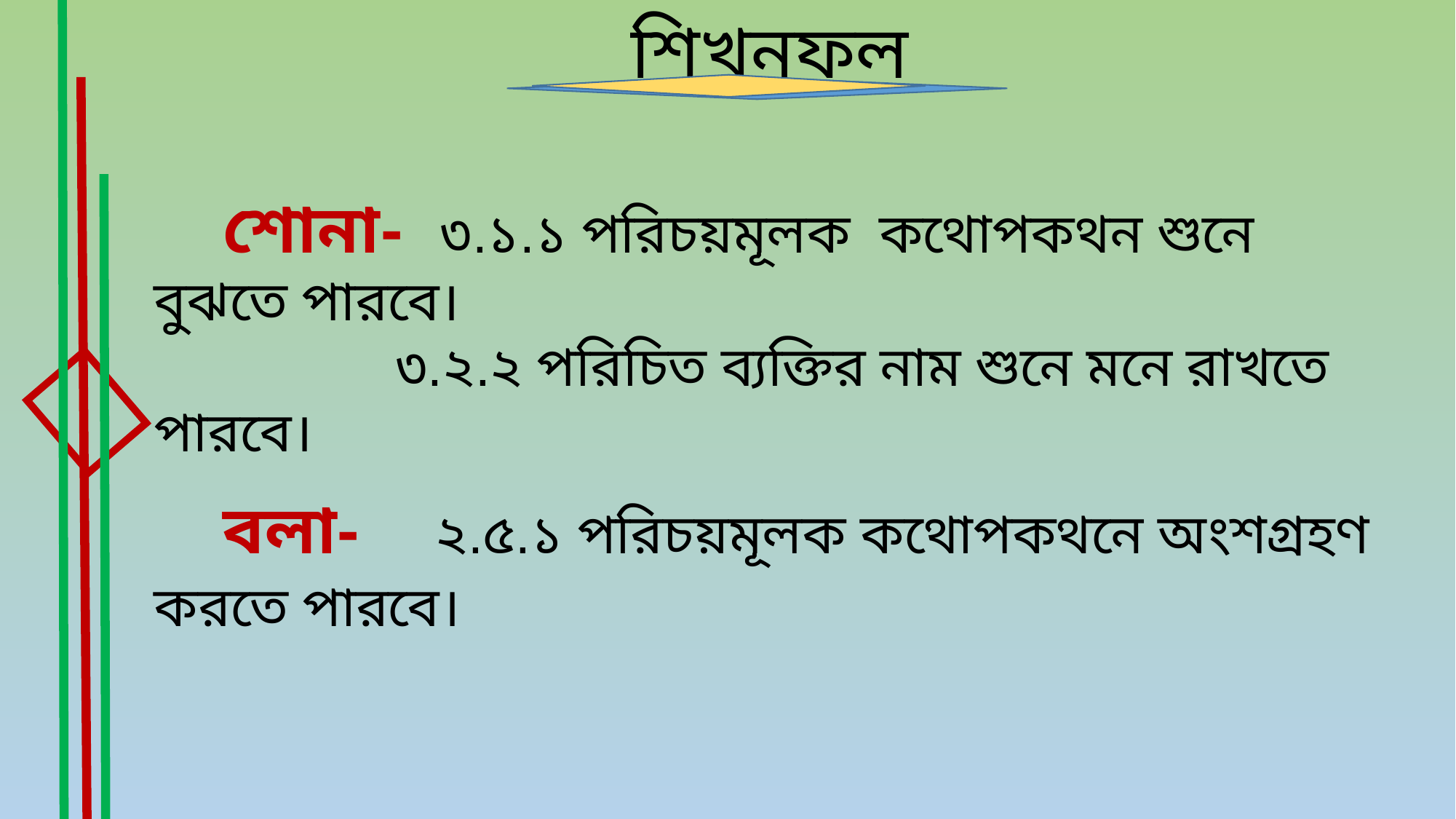

শিখনফল

    শোনা-  ৩.১.১ পরিচয়মূলক  কথোপকথন শুনে বুঝতে পারবে।
                 ৩.২.২ পরিচিত ব্যক্তির নাম শুনে মনে রাখতে পারবে।
    বলা-   ২.৫.১ পরিচয়মূলক কথোপকথনে অংশগ্রহণ করতে পারবে।